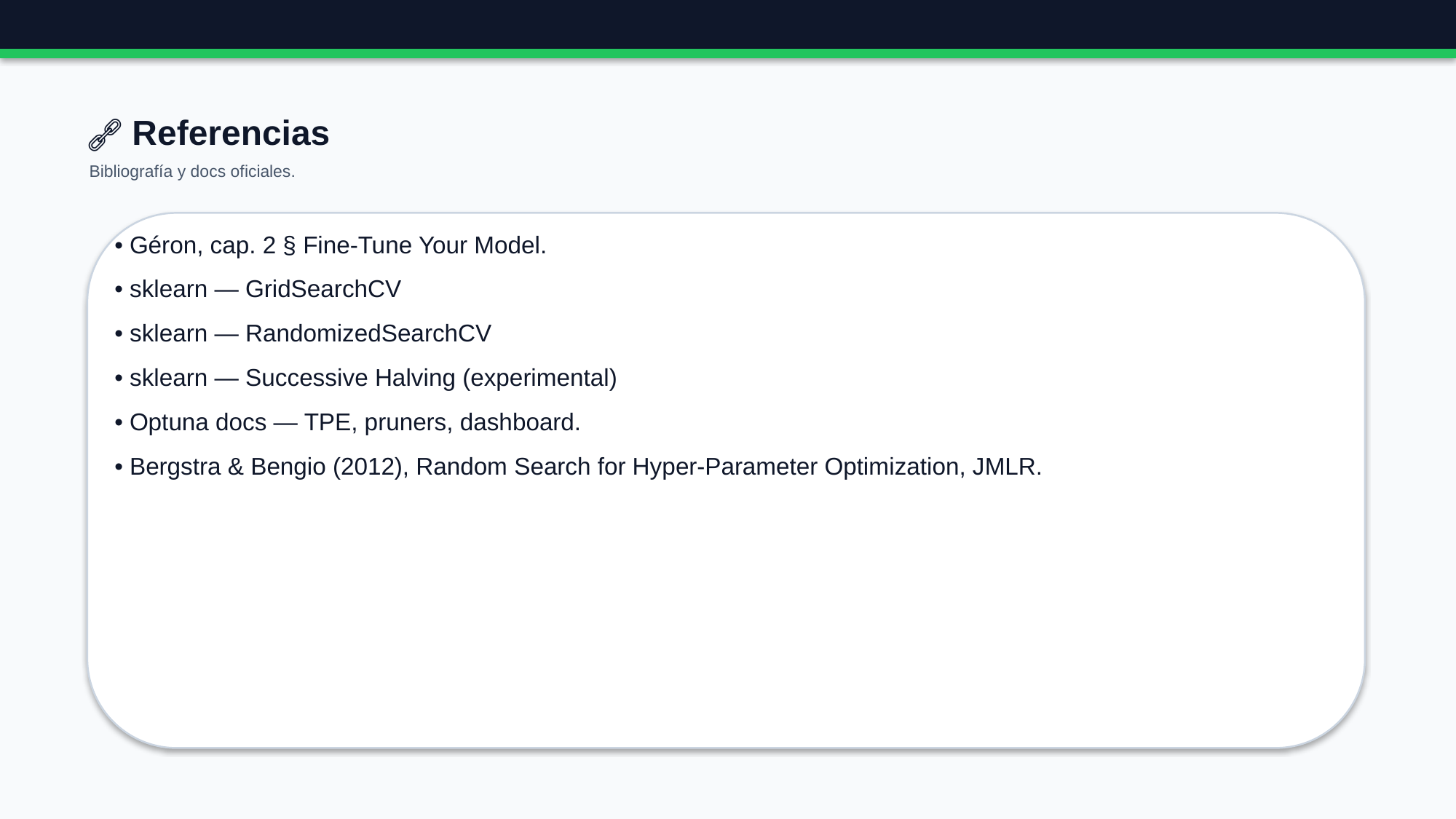

🔗 Referencias
Bibliografía y docs oficiales.

• Géron, cap. 2 § Fine-Tune Your Model.
• sklearn — GridSearchCV
• sklearn — RandomizedSearchCV
• sklearn — Successive Halving (experimental)
• Optuna docs — TPE, pruners, dashboard.
• Bergstra & Bengio (2012), Random Search for Hyper-Parameter Optimization, JMLR.